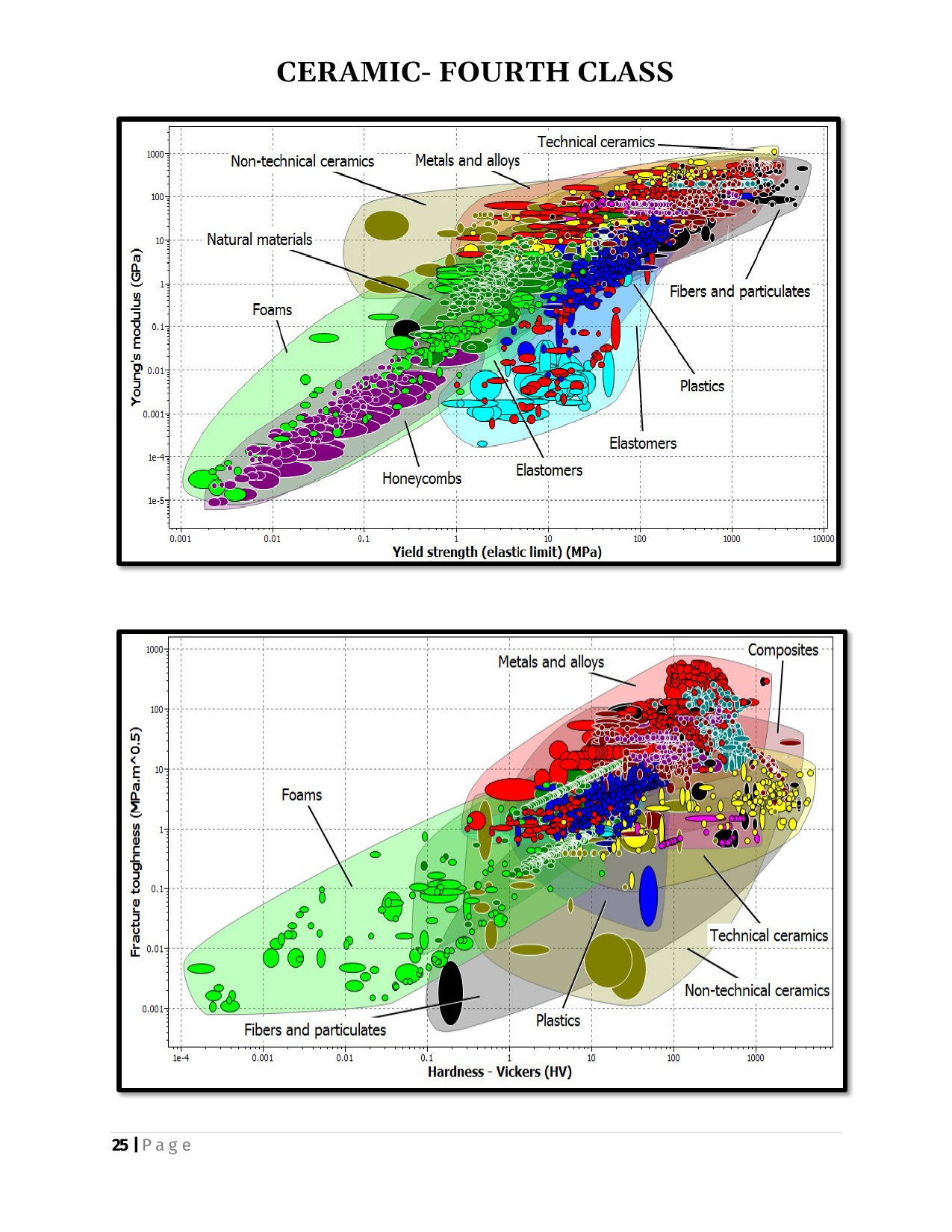

CERAMIC- FOURTH CLASS

25 | P a g e